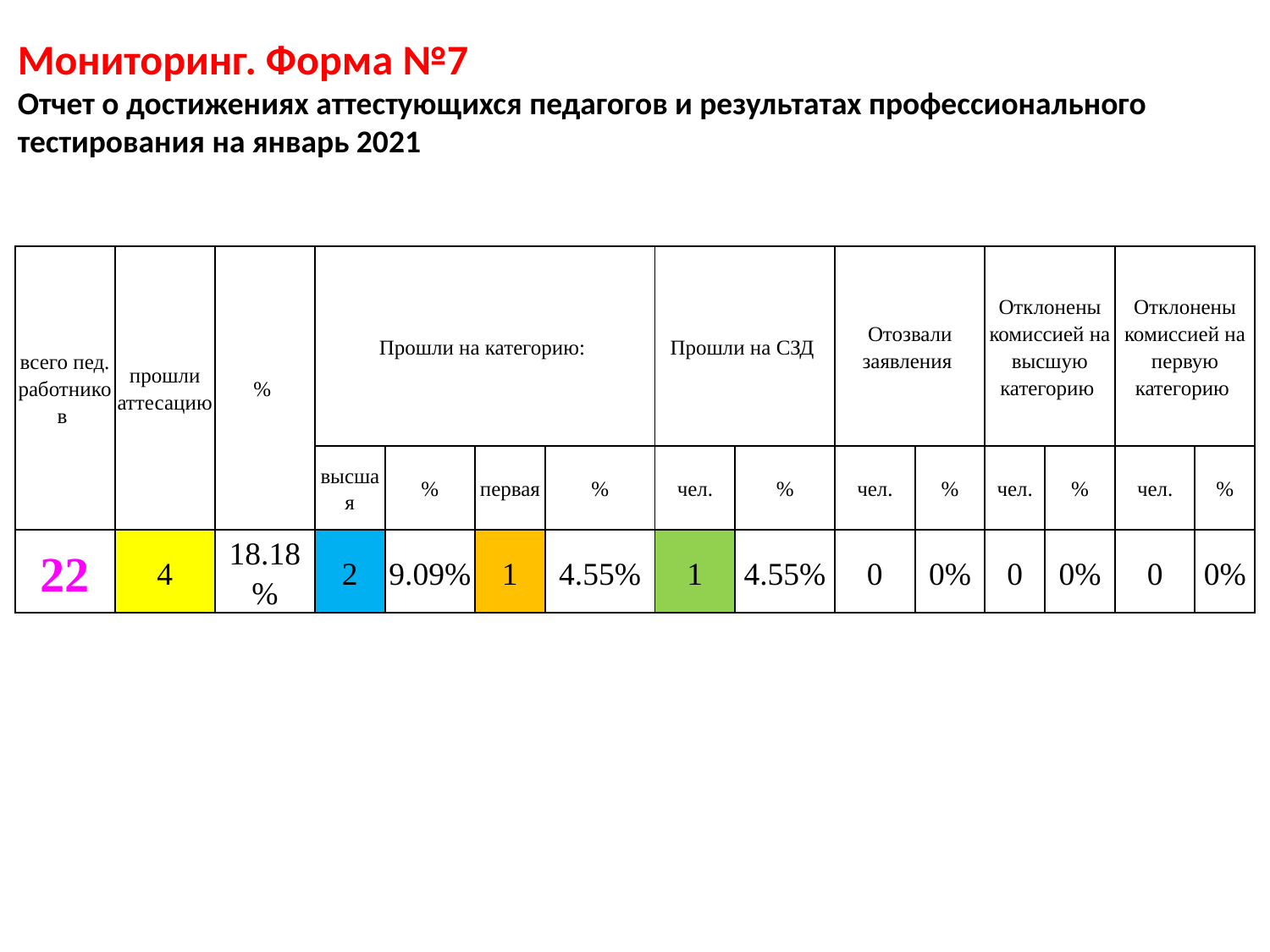

Мониторинг. Форма №7
Отчет о достижениях аттестующихся педагогов и результатах профессионального
тестирования на январь 2021

| всего пед. работников | прошли аттесацию | % | Прошли на категорию: |  |  |  | Прошли на СЗД |  | Отозвали заявления |  | Отклонены комиссией на высшую категорию |  | Отклонены комиссией на первую категорию |  |
| --- | --- | --- | --- | --- | --- | --- | --- | --- | --- | --- | --- | --- | --- | --- |
|  |  |  | высшая | % | первая | % | чел. | % | чел. | % | чел. | % | чел. | % |
| 22 | 4 | 18.18% | 2 | 9.09% | 1 | 4.55% | 1 | 4.55% | 0 | 0% | 0 | 0% | 0 | 0% |